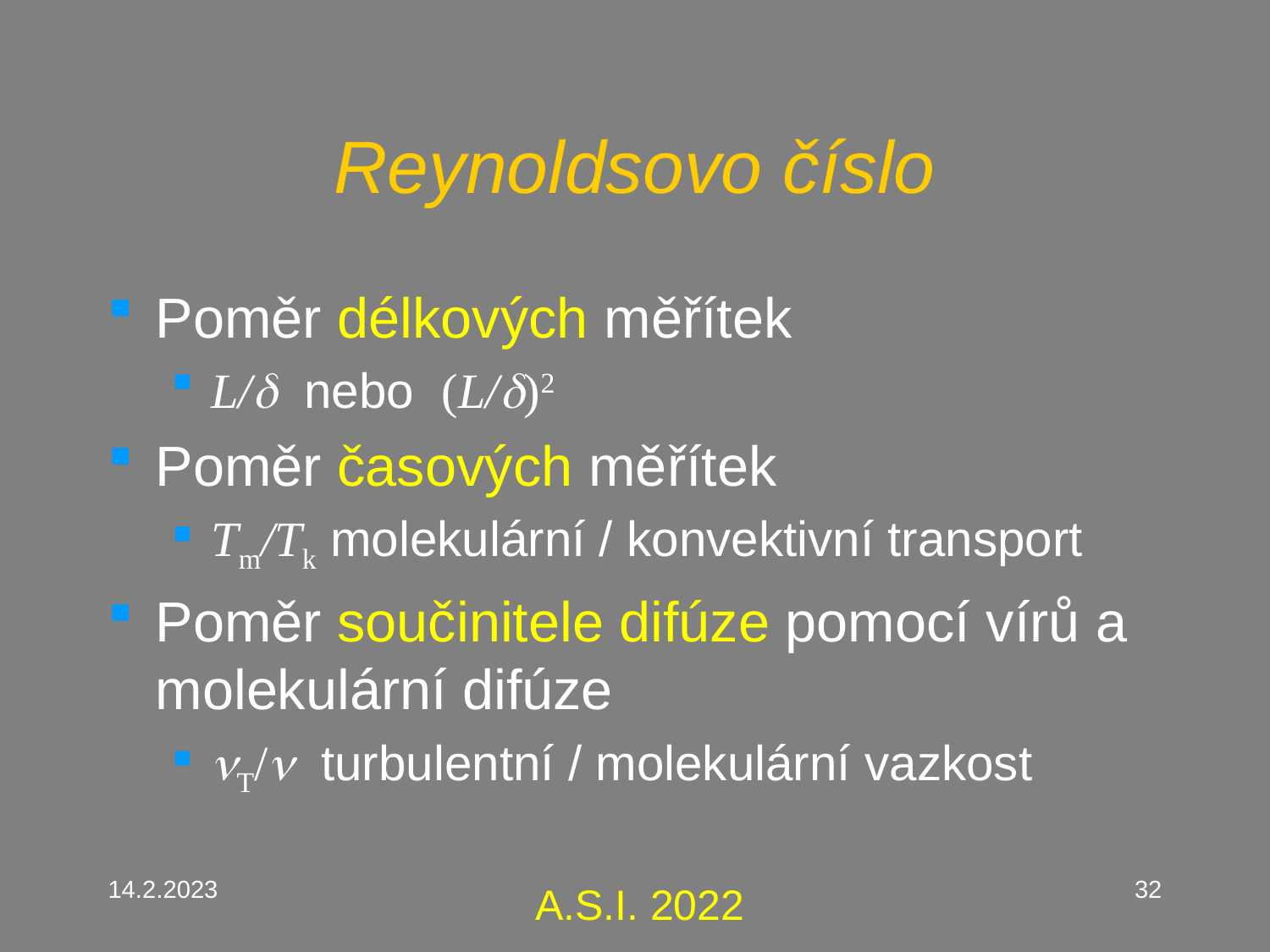

# Reynoldsovo číslo
Poměr délkových měřítek
L/δ  nebo  (L/δ)2
Poměr časových měřítek
Tm/Tk molekulární / konvektivní transport
Poměr součinitele difúze pomocí vírů a molekulární difúze
νT/ν  turbulentní / molekulární vazkost
14.2.2023
32